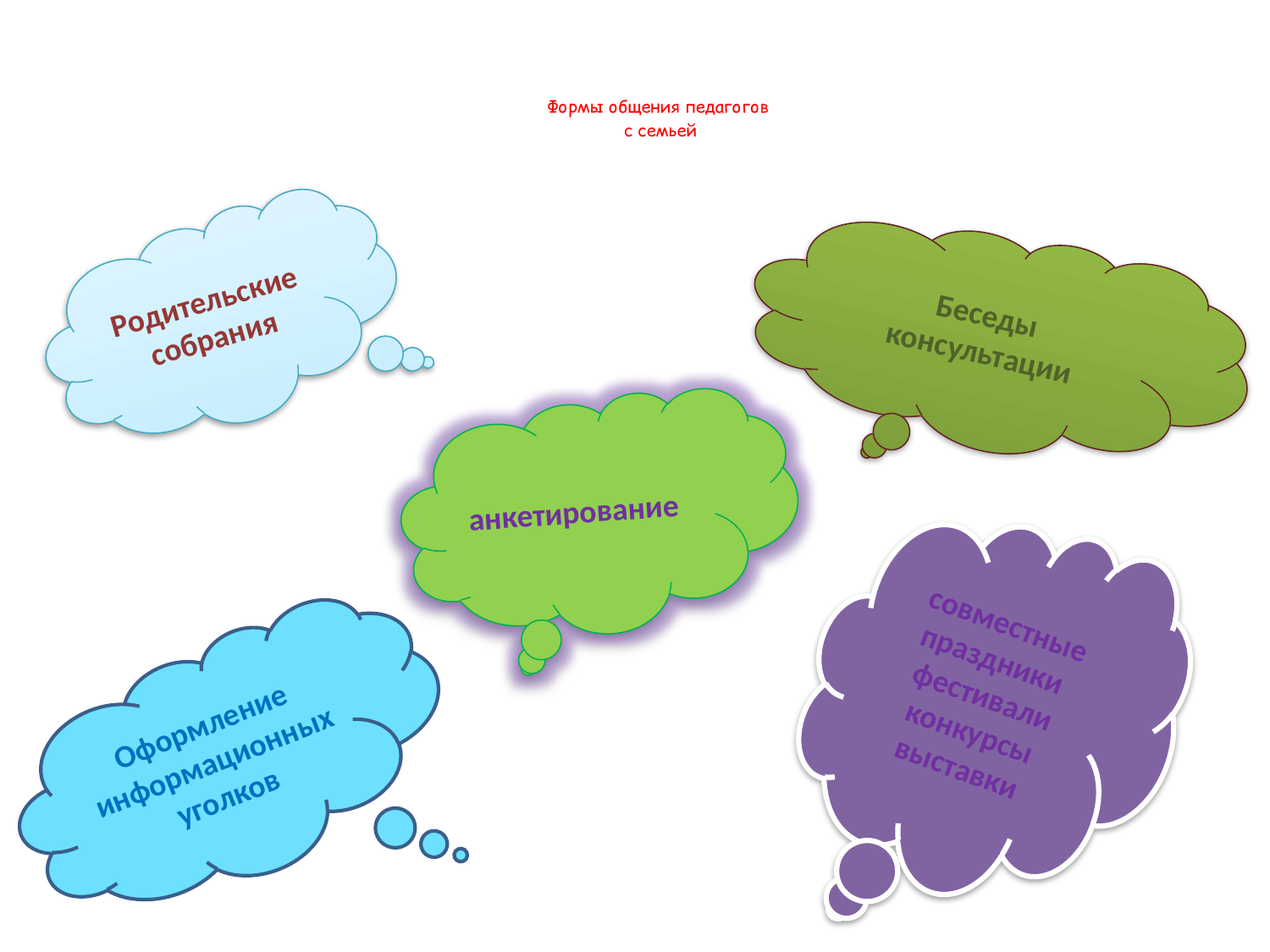

# Формы общения педагогов с семьей
Родительские собрания
Беседы
консультации
анкетирование
совместные праздники
фестивали
конкурсы выставки
Оформление информационных уголков